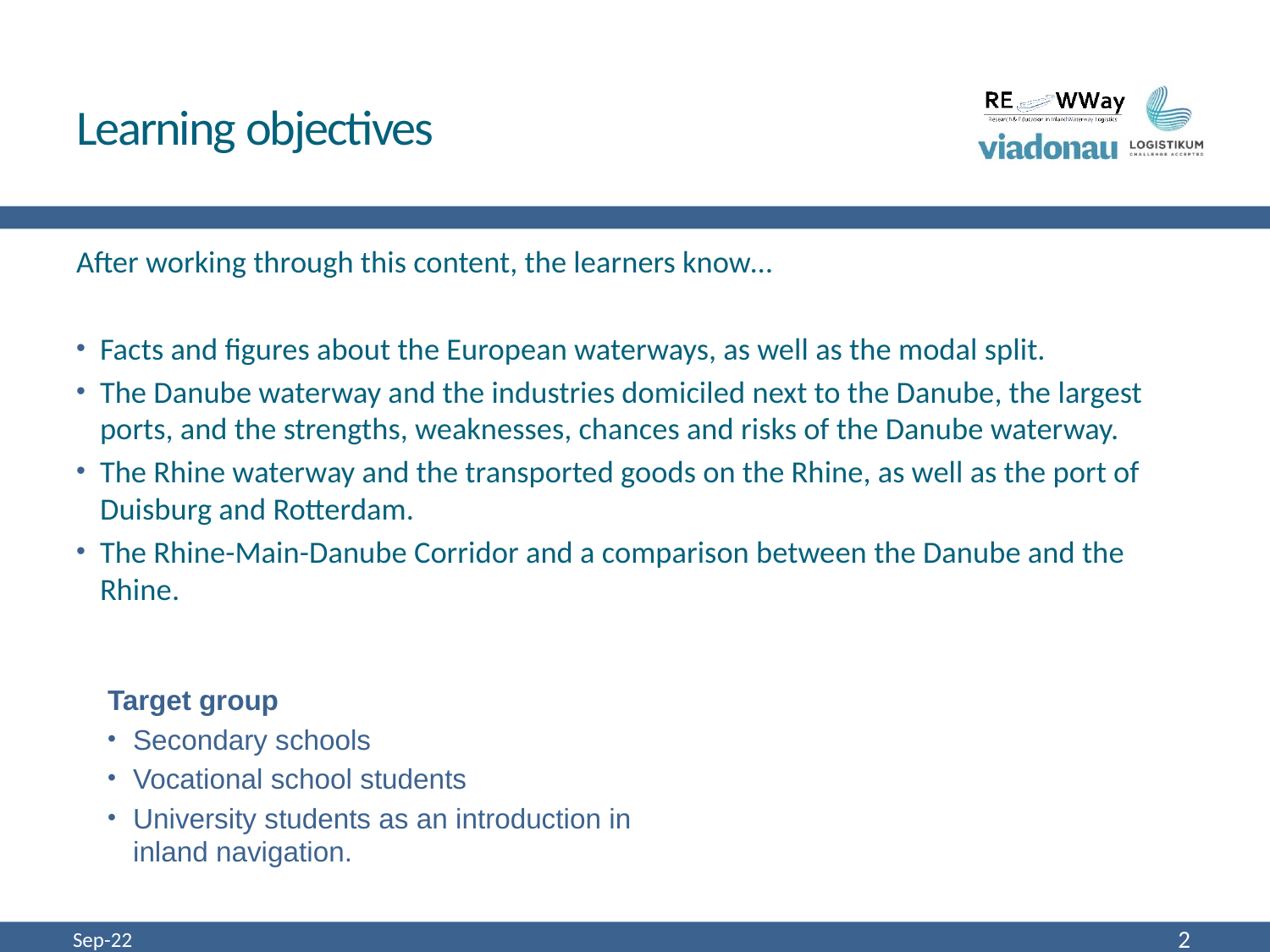

# Learning objectives
After working through this content, the learners know…

Facts and figures about the European waterways, as well as the modal split.
The Danube waterway and the industries domiciled next to the Danube, the largest ports, and the strengths, weaknesses, chances and risks of the Danube waterway.
The Rhine waterway and the transported goods on the Rhine, as well as the port of Duisburg and Rotterdam.
The Rhine-Main-Danube Corridor and a comparison between the Danube and the Rhine.
Target group
Secondary schools
Vocational school students
University students as an introduction in inland navigation.
Sep-22
2